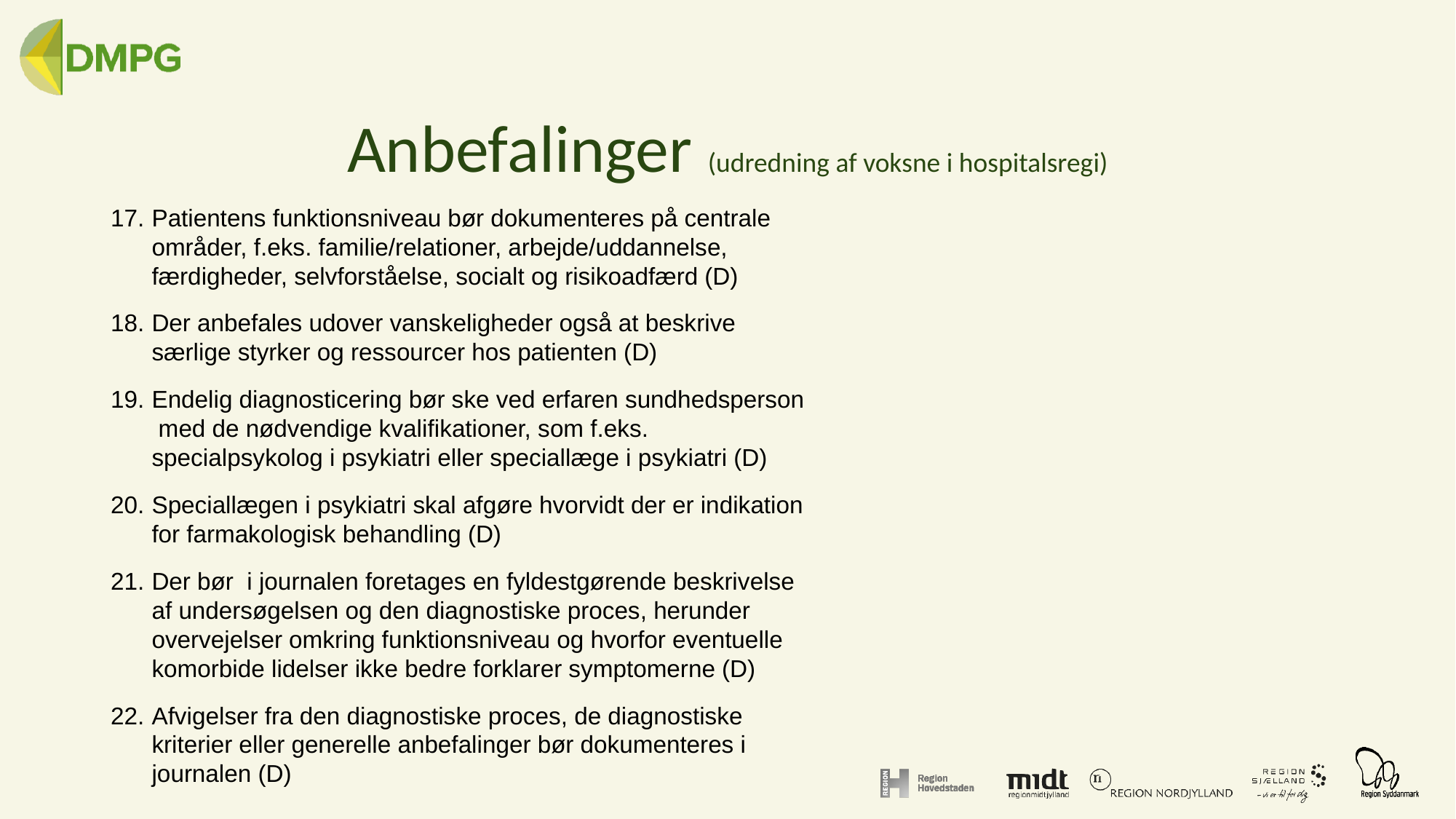

# Anbefalinger (udredning af voksne i hospitalsregi)
Patientens funktionsniveau bør dokumenteres på centrale områder, f.eks. familie/relationer, arbejde/uddannelse, færdigheder, selvforståelse, socialt og risikoadfærd (D)
Der anbefales udover vanskeligheder også at beskrive særlige styrker og ressourcer hos patienten (D)
Endelig diagnosticering bør ske ved erfaren sundhedsperson  med de nødvendige kvalifikationer, som f.eks. specialpsykolog i psykiatri eller speciallæge i psykiatri (D)
Speciallægen i psykiatri skal afgøre hvorvidt der er indikation for farmakologisk behandling (D)
Der bør  i journalen foretages en fyldestgørende beskrivelse af undersøgelsen og den diagnostiske proces, herunder overvejelser omkring funktionsniveau og hvorfor eventuelle komorbide lidelser ikke bedre forklarer symptomerne (D)
Afvigelser fra den diagnostiske proces, de diagnostiske kriterier eller generelle anbefalinger bør dokumenteres i journalen (D)